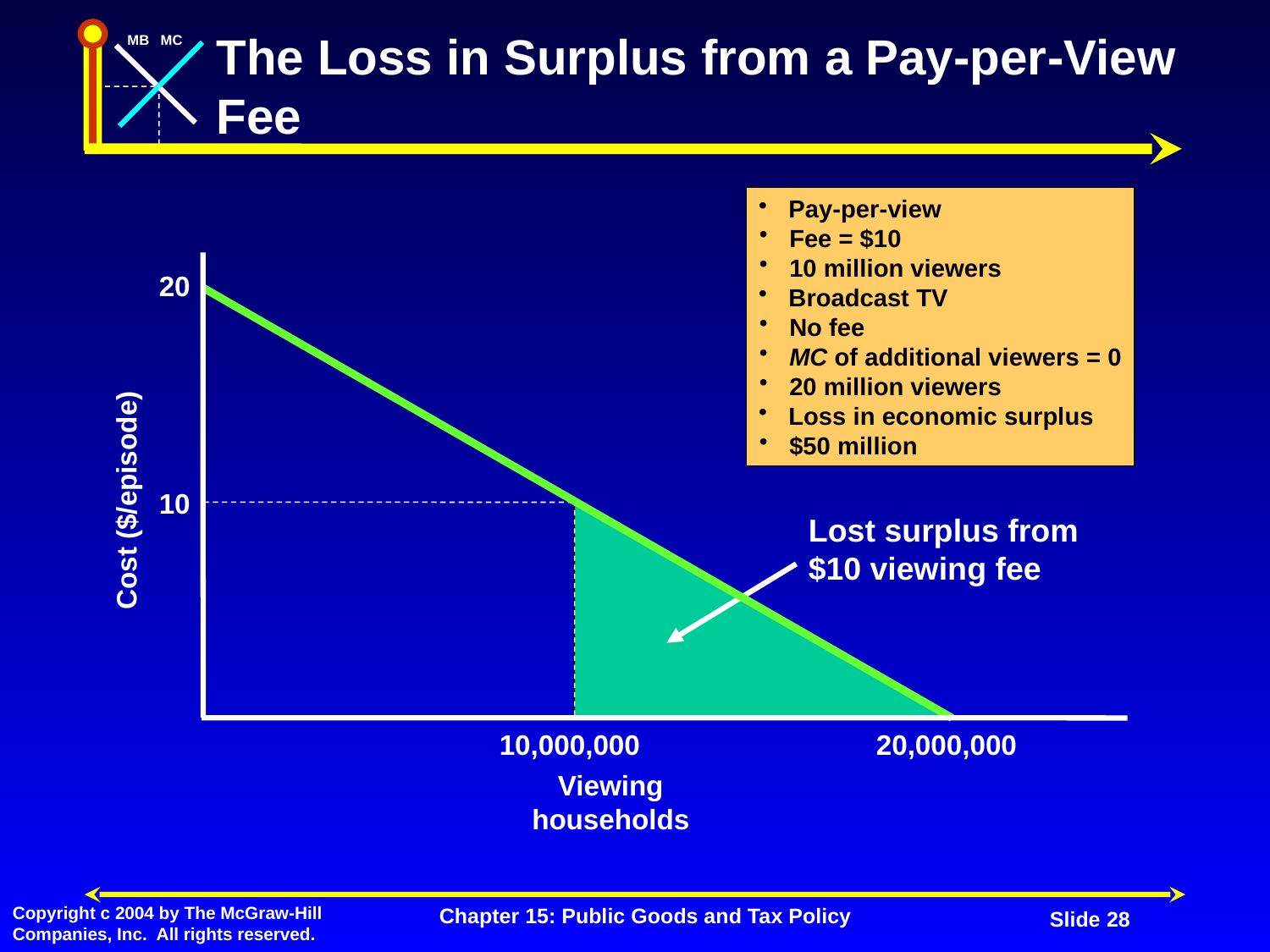

# The Loss in Surplus from a Pay-per-View Fee
Pay-per-view
Fee = $10
10 million viewers
Broadcast TV
No fee
MC of additional viewers = 0
20 million viewers
Loss in economic surplus
$50 million

Lost surplus from $10 viewing fee

20

10

10,000,000
20,000,000
Cost ($/episode)

Viewing households
Chapter 15: Public Goods and Tax Policy
Slide 28